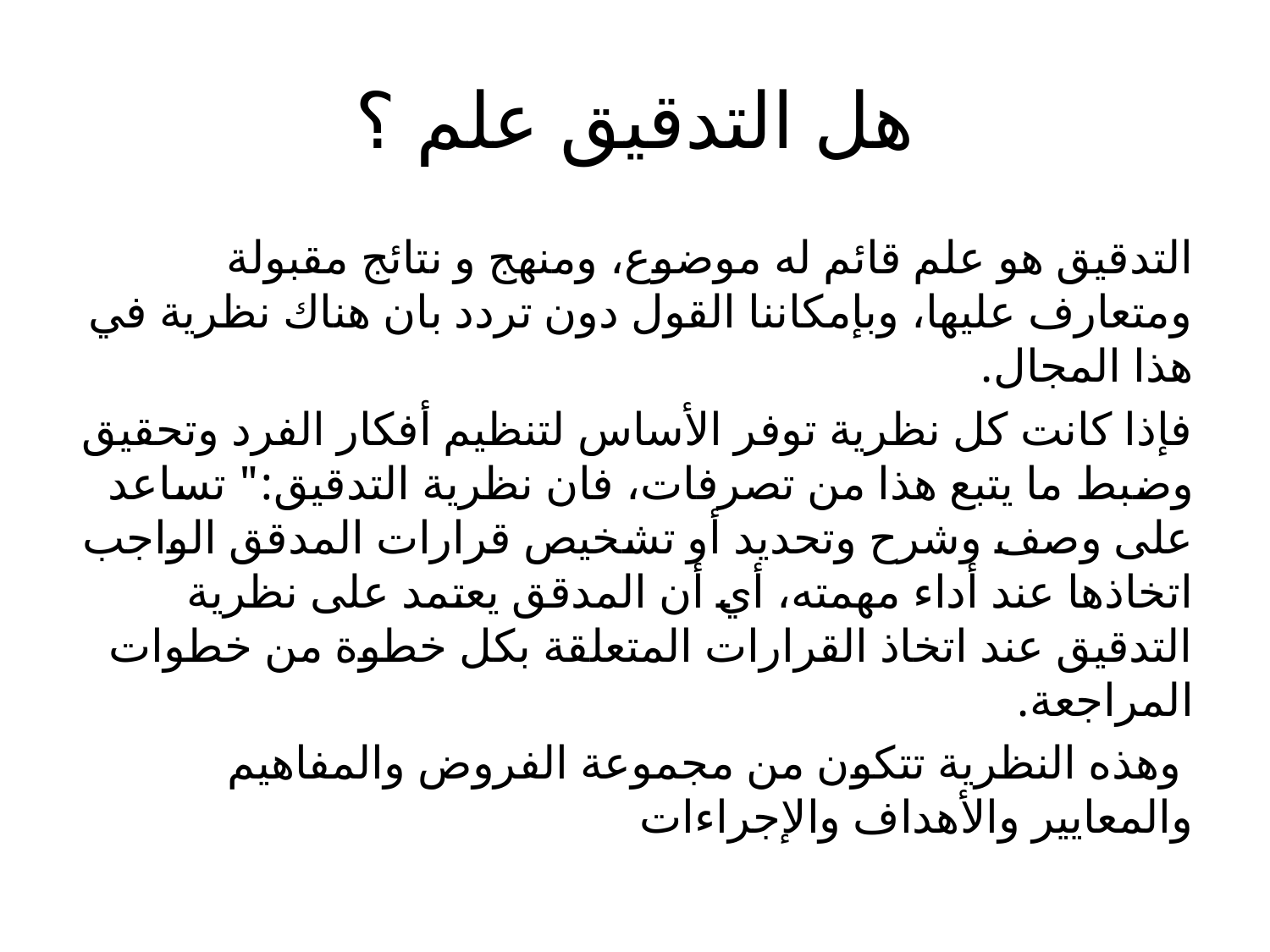

# هل التدقيق علم ؟
التدقيق هو علم قائم له موضوع، ومنهج و نتائج مقبولة ومتعارف عليها، وبإمكاننا القول دون تردد بان هناك نظرية في هذا المجال.
فإذا كانت كل نظرية توفر الأساس لتنظيم أفكار الفرد وتحقيق وضبط ما يتبع هذا من تصرفات، فان نظرية التدقيق:" تساعد على وصف وشرح وتحديد أو تشخيص قرارات المدقق الواجب اتخاذها عند أداء مهمته، أي أن المدقق يعتمد على نظرية التدقيق عند اتخاذ القرارات المتعلقة بكل خطوة من خطوات المراجعة.
 وهذه النظرية تتكون من مجموعة الفروض والمفاهيم والمعايير والأهداف والإجراءات